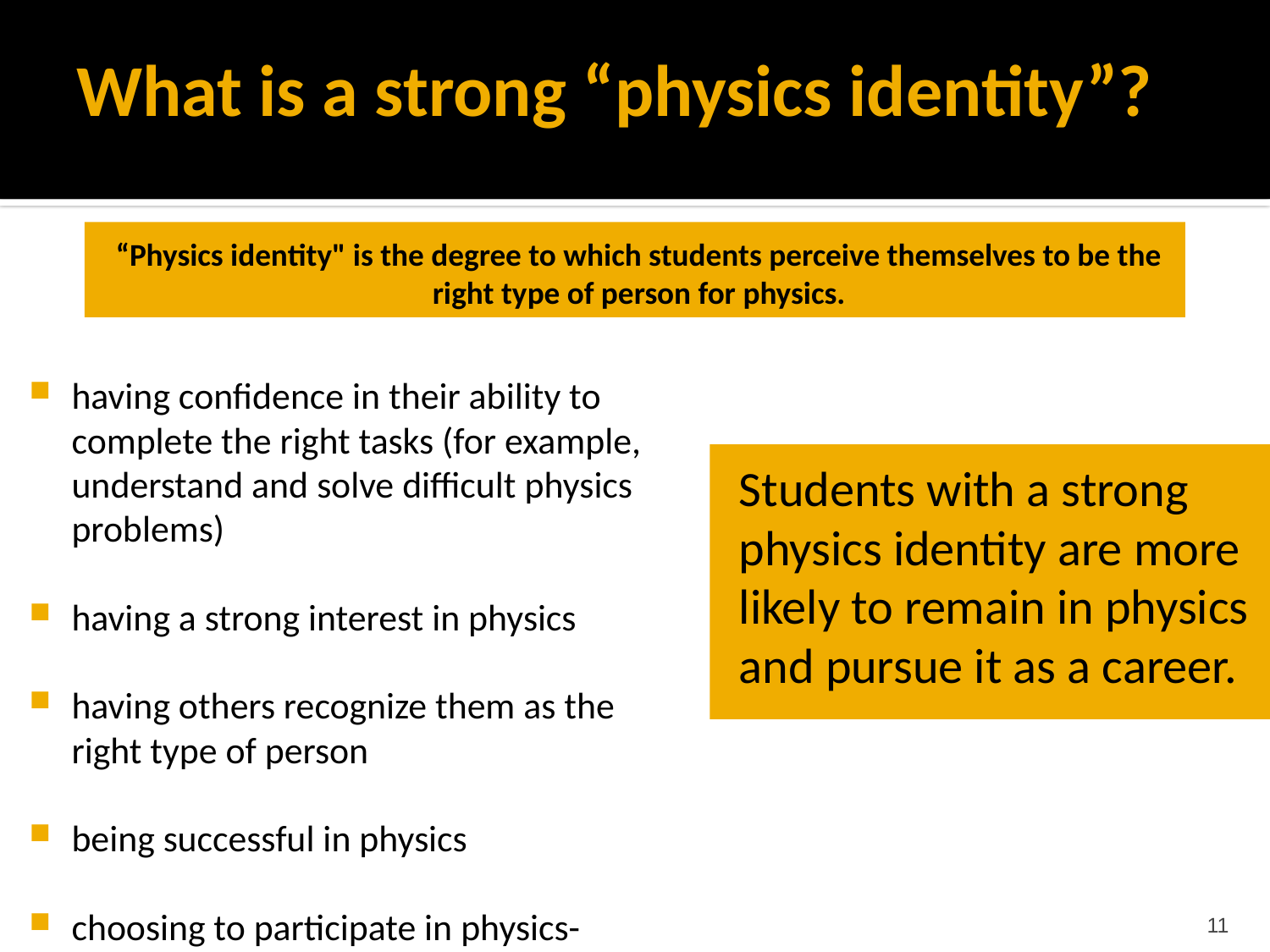

# What is a strong “physics identity”?
“Physics identity" is the degree to which students perceive themselves to be the right type of person for physics.
having confidence in their ability to complete the right tasks (for example, understand and solve difficult physics problems)

having a strong interest in physics

having others recognize them as the right type of person

being successful in physics

choosing to participate in physics-related activities.
Students with a strong physics identity are more likely to remain in physics and pursue it as a career.
11